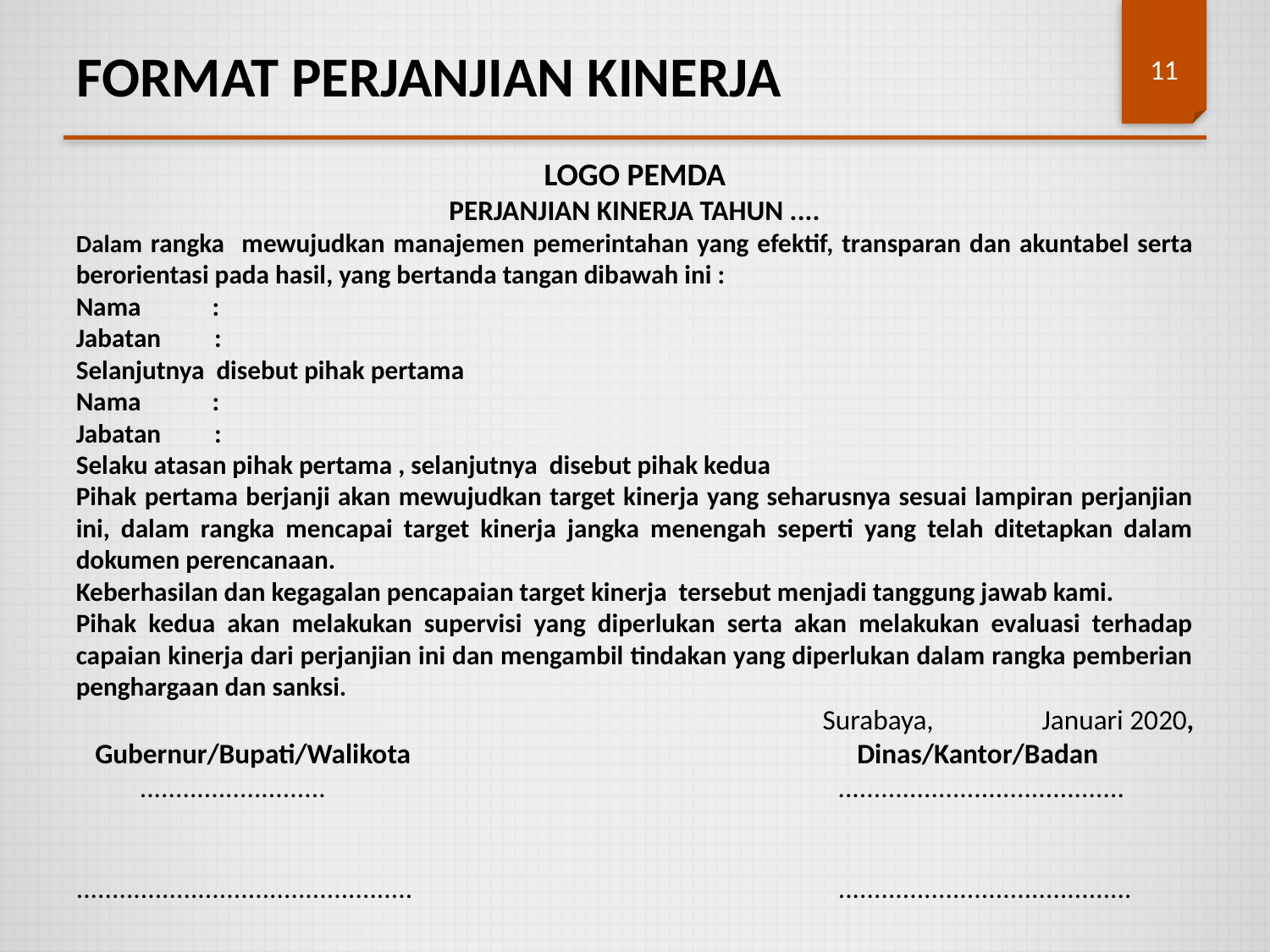

FORMAT PERJANJIAN KINERJA
11
LOGO PEMDA
PERJANJIAN KINERJA TAHUN ....
Dalam rangka  mewujudkan manajemen pemerintahan yang efektif, transparan dan akuntabel serta berorientasi pada hasil, yang bertanda tangan dibawah ini :
Nama            :
Jabatan         :
Selanjutnya  disebut pihak pertama
Nama            :
Jabatan         :
Selaku atasan pihak pertama , selanjutnya  disebut pihak kedua
Pihak pertama berjanji akan mewujudkan target kinerja yang seharusnya sesuai lampiran perjanjian ini, dalam rangka mencapai target kinerja jangka menengah seperti yang telah ditetapkan dalam dokumen perencanaan.
Keberhasilan dan kegagalan pencapaian target kinerja  tersebut menjadi tanggung jawab kami.
Pihak kedua akan melakukan supervisi yang diperlukan serta akan melakukan evaluasi terhadap capaian kinerja dari perjanjian ini dan mengambil tindakan yang diperlukan dalam rangka pemberian penghargaan dan sanksi.
Surabaya,                 Januari 2020,
   Gubernur/Bupati/Walikota 			                       Dinas/Kantor/Badan
          ..........................				                    ........................................

...............................................				.........................................